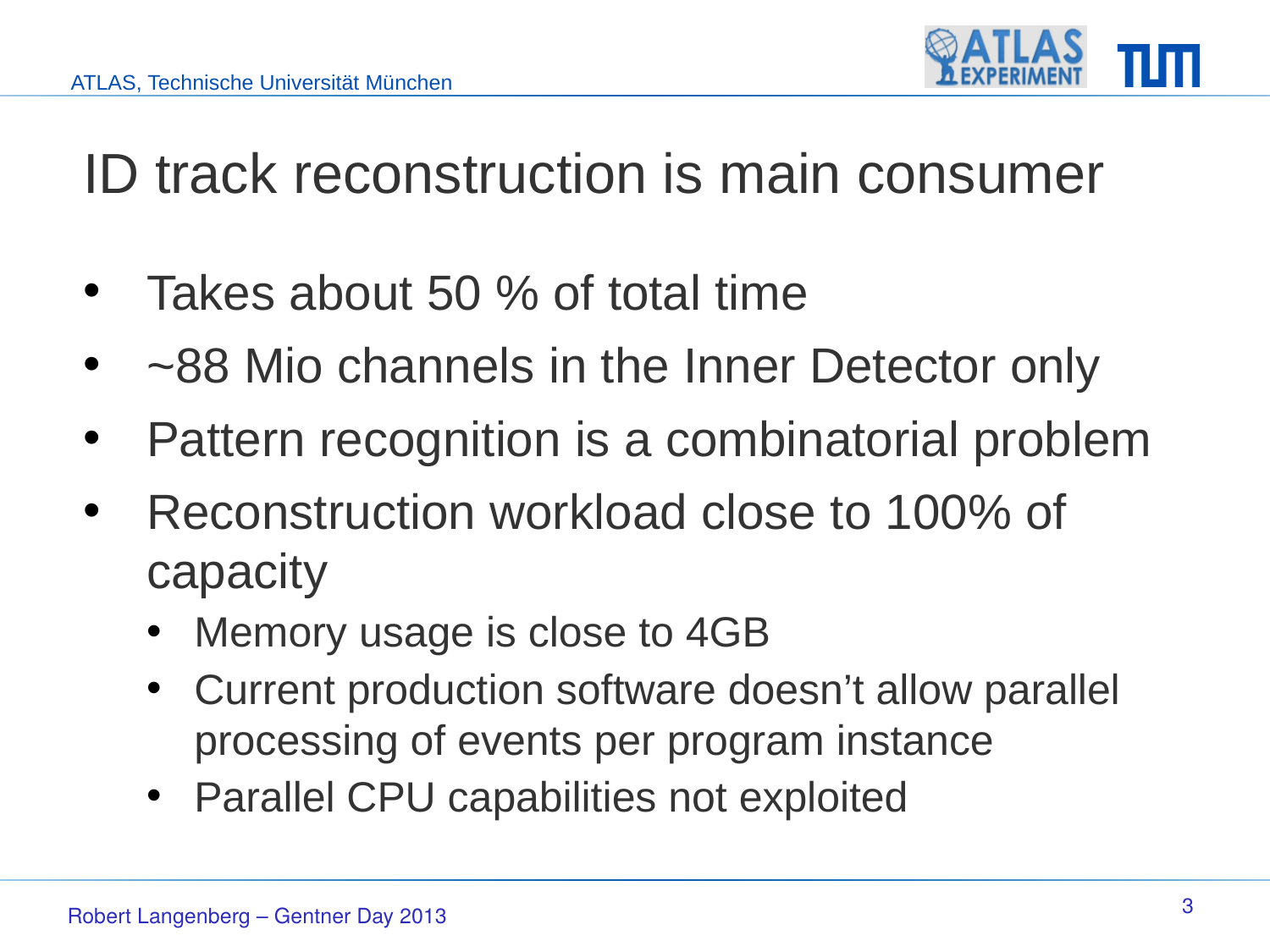

# ID track reconstruction is main consumer
Takes about 50 % of total time
~88 Mio channels in the Inner Detector only
Pattern recognition is a combinatorial problem
Reconstruction workload close to 100% of capacity
Memory usage is close to 4GB
Current production software doesn’t allow parallel processing of events per program instance
Parallel CPU capabilities not exploited
3
Robert Langenberg – Gentner Day 2013